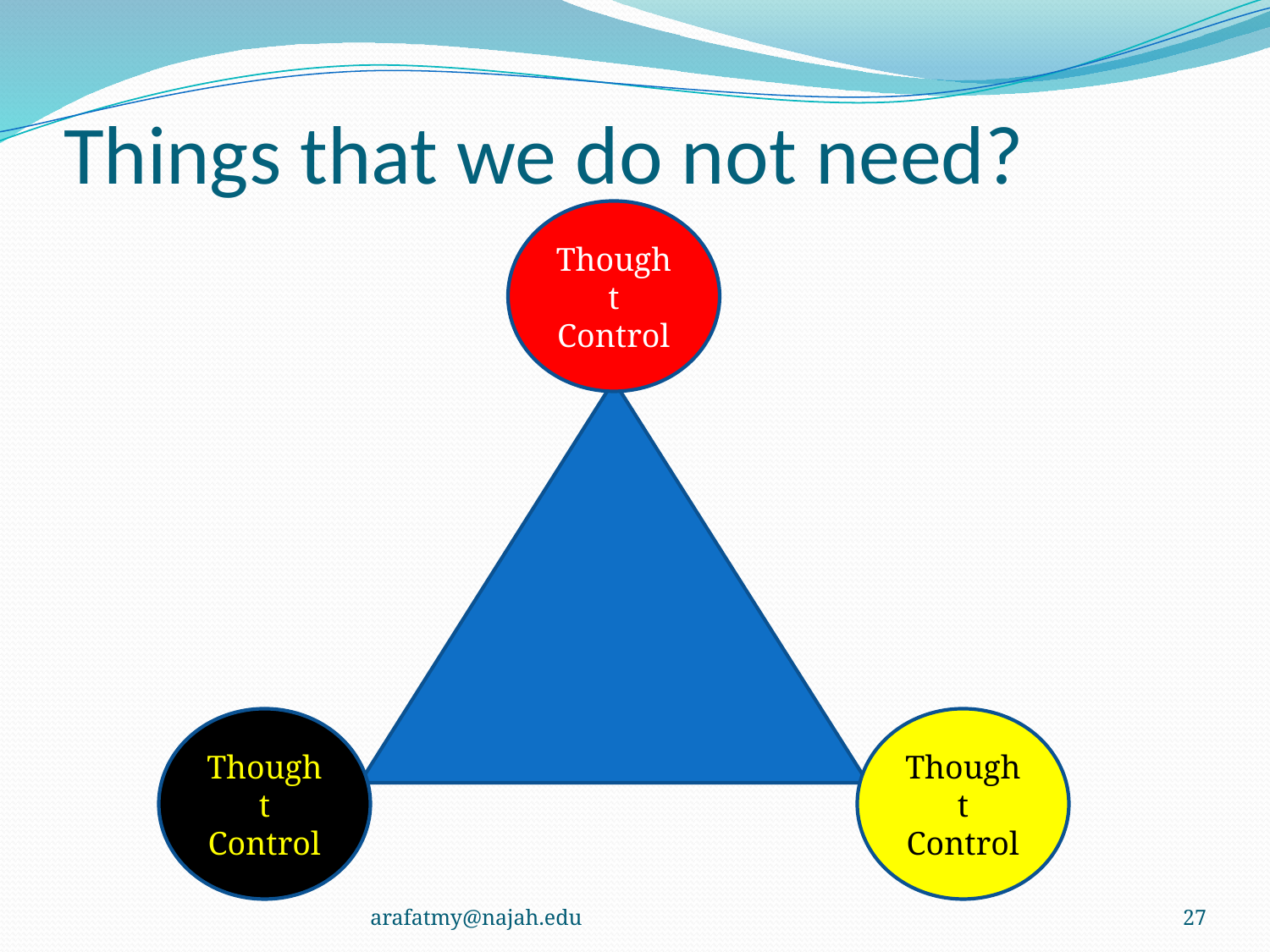

# Things that we do not need?
Thought Control

Thought Control
Thought Control
arafatmy@najah.edu
27